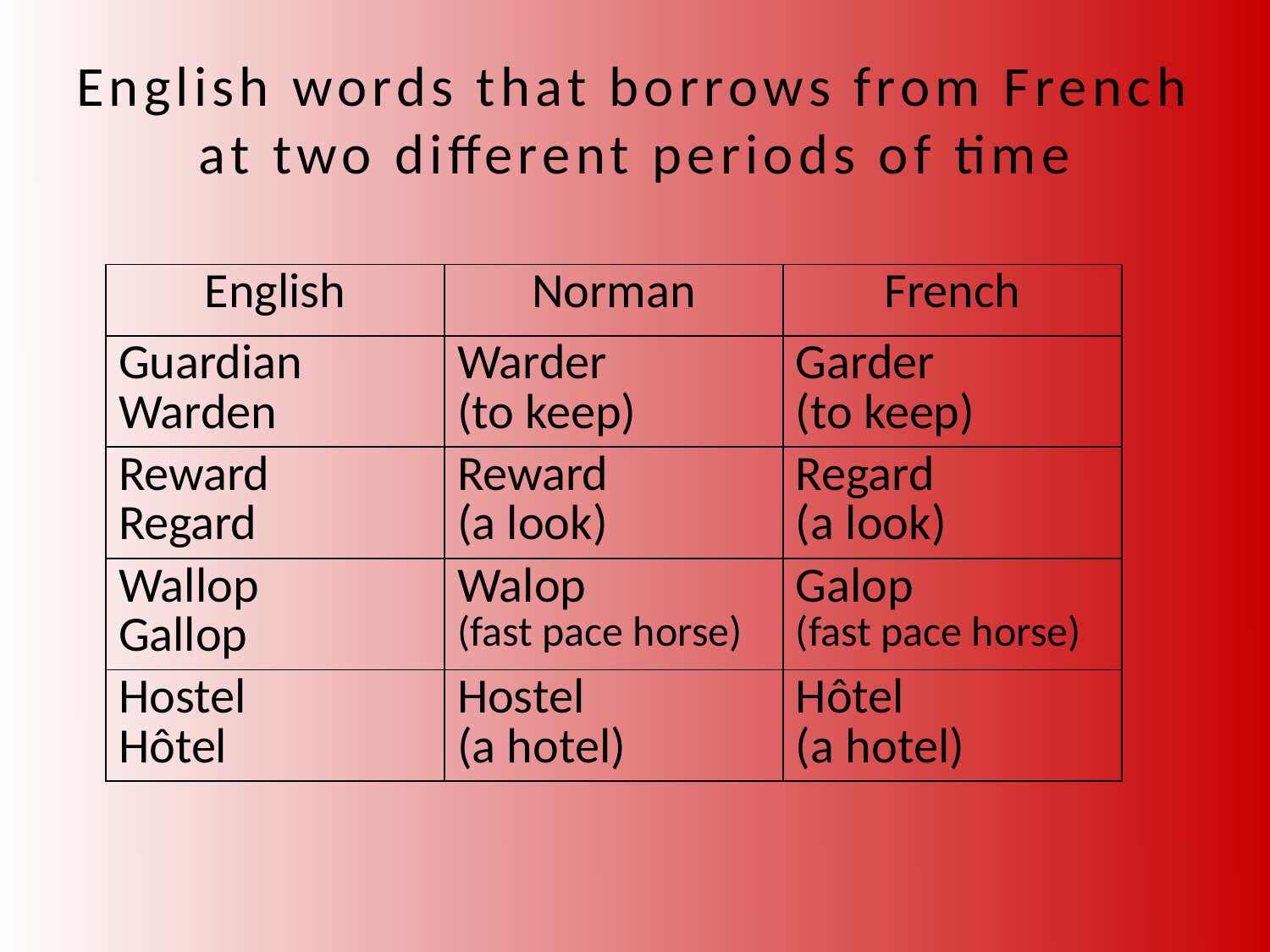

# English words that borrows from French at two different periods of time
| English | Norman | French |
| --- | --- | --- |
| Guardian Warden | Warder (to keep) | Garder (to keep) |
| Reward Regard | Reward (a look) | Regard (a look) |
| Wallop Gallop | Walop (fast pace horse) | Galop (fast pace horse) |
| Hostel Hôtel | Hostel (a hotel) | Hôtel (a hotel) |